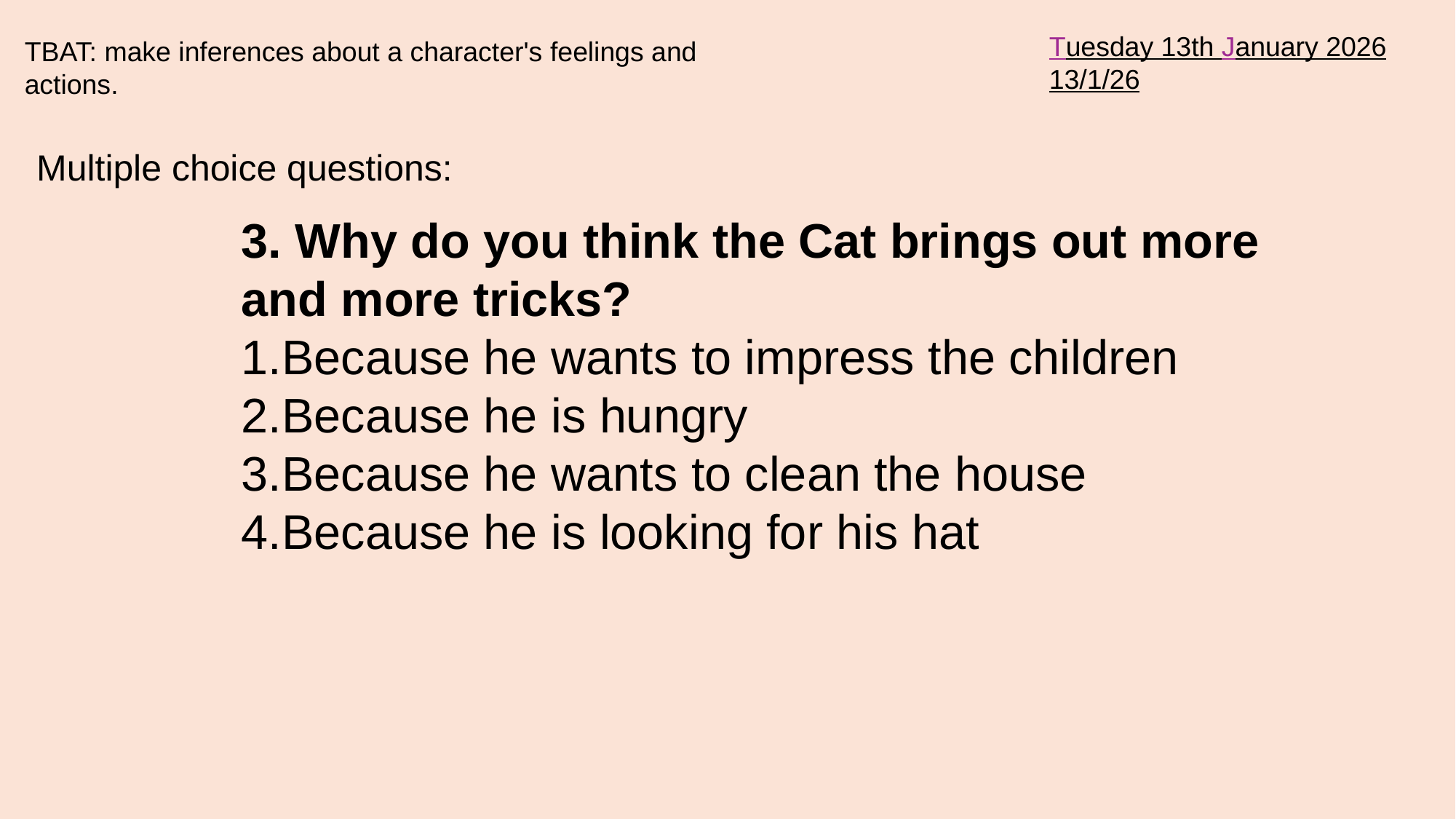

Tuesday 13th January 2026
13/1/26
TBAT: make inferences about a character's feelings and actions.
Multiple choice questions:
3. Why do you think the Cat brings out more and more tricks?
Because he wants to impress the children
Because he is hungry
Because he wants to clean the house
Because he is looking for his hat